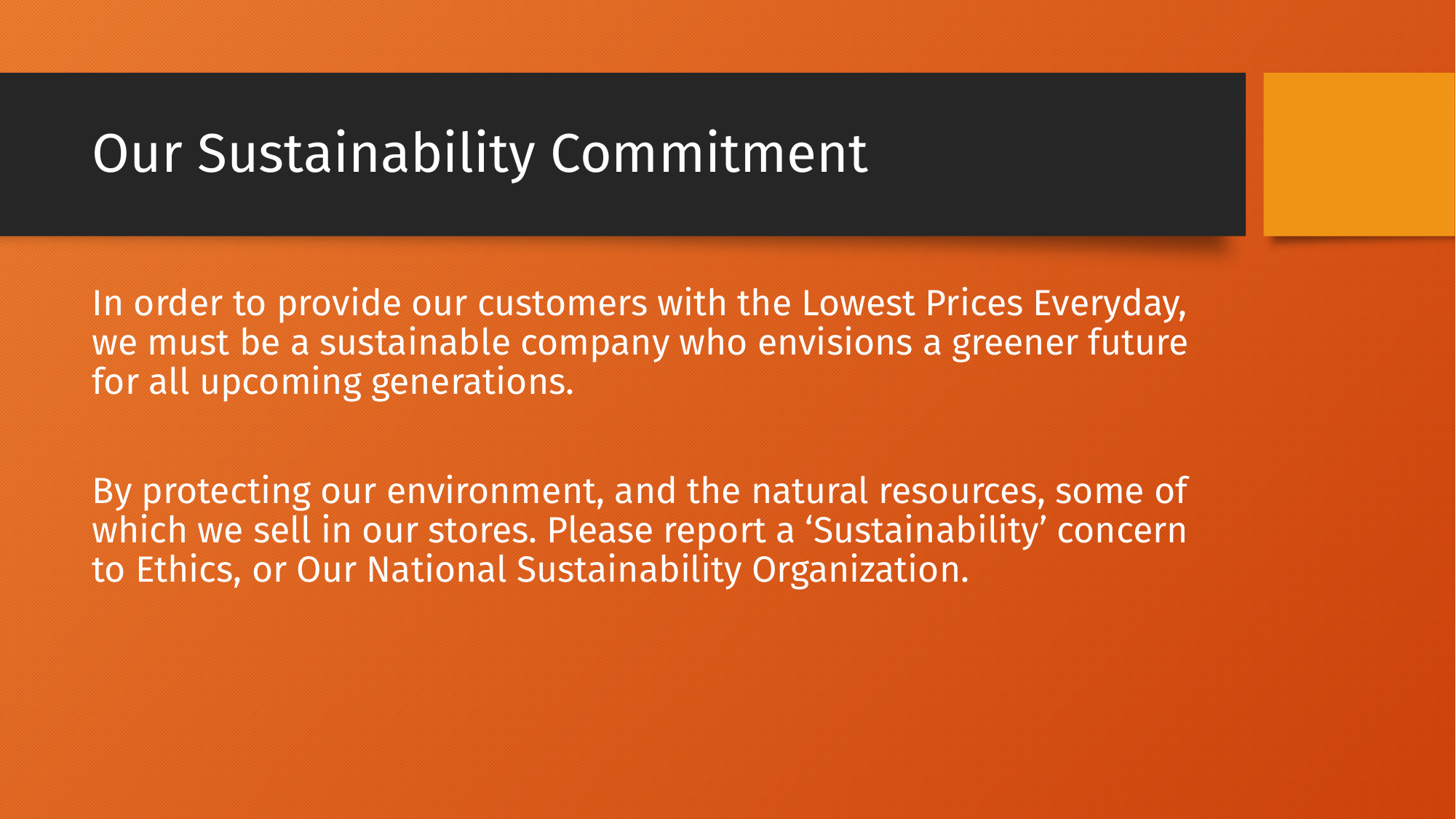

# Our Sustainability Commitment
In order to provide our customers with the Lowest Prices Everyday, we must be a sustainable company who envisions a greener future for all upcoming generations.

By protecting our environment, and the natural resources, some of which we sell in our stores. Please report a ‘Sustainability’ concern to Ethics, or Our National Sustainability Organization.